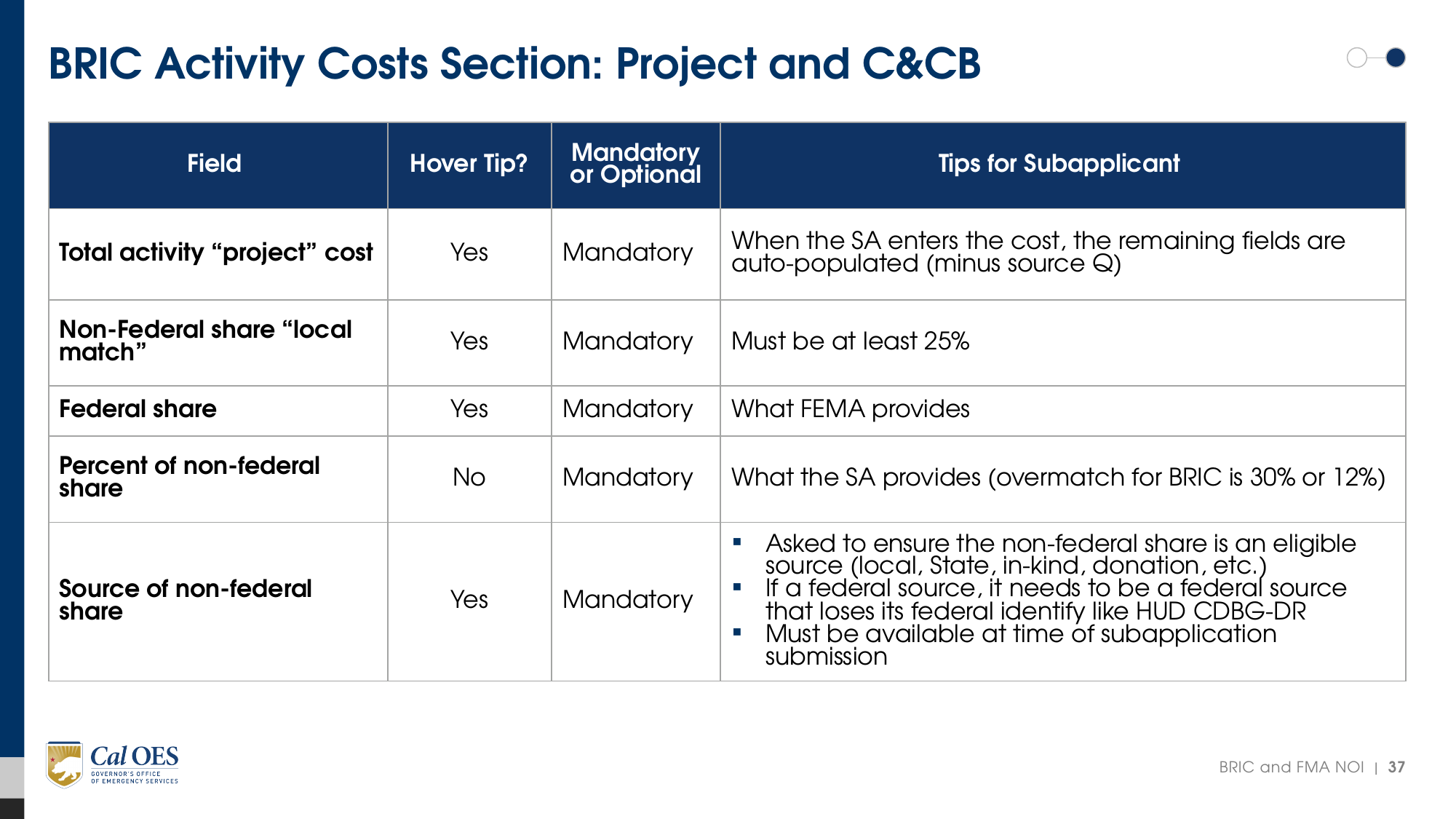

# BRIC Activity Costs Section: Project and C&CB

| Field | Hover Tip? | Mandatory or Optional | Tips for Subapplicant |
| --- | --- | --- | --- |
| Total activity “project” cost | Yes | Mandatory | When the SA enters the cost, the remaining fields are auto-populated (minus source Q) |
| Non-Federal share “local match” | Yes | Mandatory | Must be at least 25% |
| Federal share | Yes | Mandatory | What FEMA provides |
| Percent of non-federal share | No | Mandatory | What the SA provides (overmatch for BRIC is 30% or 12%) |
| Source of non-federal share | Yes | Mandatory | Asked to ensure the non-federal share is an eligible source (local, State, in-kind, donation, etc.) If a federal source, it needs to be a federal source that loses its federal identify like HUD CDBG-DR Must be available at time of subapplication submission |
BRIC and FMA NOI  |  37